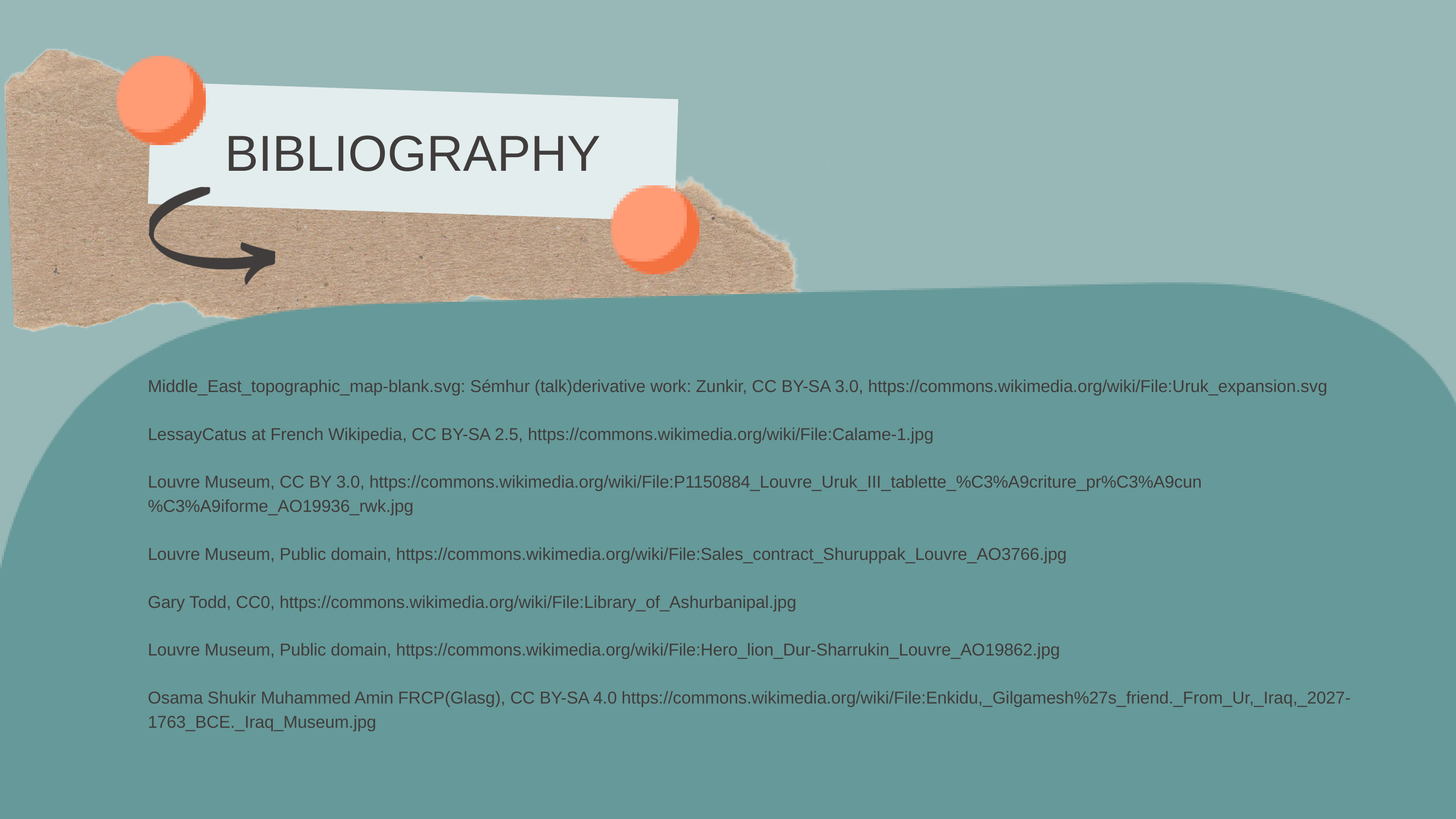

BIBLIOGRAPHY

Middle_East_topographic_map-blank.svg: Sémhur (talk)derivative work: Zunkir, CC BY-SA 3.0, https://commons.wikimedia.org/wiki/File:Uruk_expansion.svg

LessayCatus at French Wikipedia, CC BY-SA 2.5, https://commons.wikimedia.org/wiki/File:Calame-1.jpg

Louvre Museum, CC BY 3.0, https://commons.wikimedia.org/wiki/File:P1150884_Louvre_Uruk_III_tablette_%C3%A9criture_pr%C3%A9cun%C3%A9iforme_AO19936_rwk.jpg

Louvre Museum, Public domain, https://commons.wikimedia.org/wiki/File:Sales_contract_Shuruppak_Louvre_AO3766.jpg

Gary Todd, CC0, https://commons.wikimedia.org/wiki/File:Library_of_Ashurbanipal.jpg

Louvre Museum, Public domain, https://commons.wikimedia.org/wiki/File:Hero_lion_Dur-Sharrukin_Louvre_AO19862.jpg

Osama Shukir Muhammed Amin FRCP(Glasg), CC BY-SA 4.0 https://commons.wikimedia.org/wiki/File:Enkidu,_Gilgamesh%27s_friend._From_Ur,_Iraq,_2027-1763_BCE._Iraq_Museum.jpg